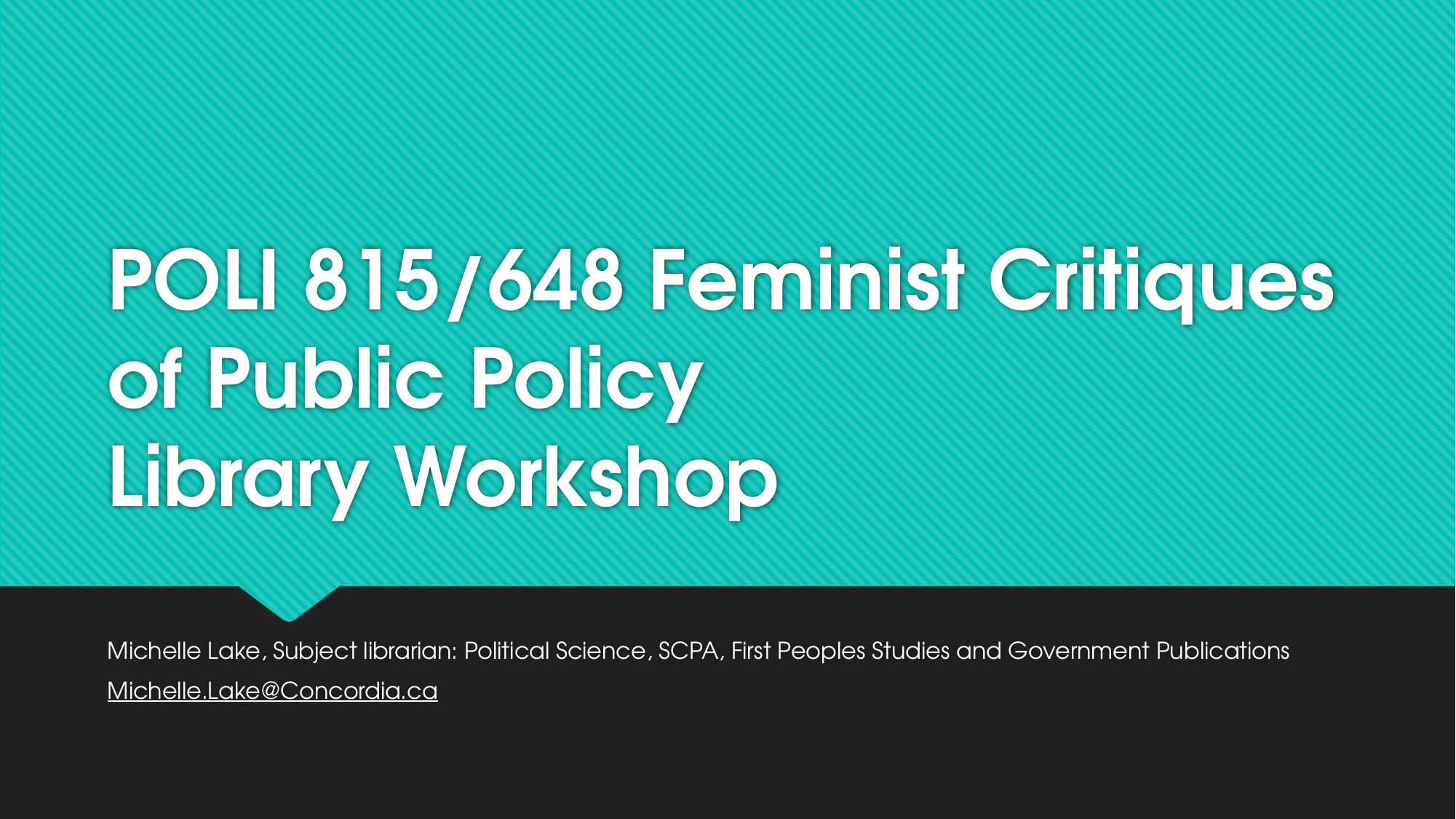

# POLI 815/648 Feminist Critiques of Public Policy Library Workshop
Michelle Lake, Subject librarian: Political Science, SCPA, First Peoples Studies and Government Publications
Michelle.Lake@Concordia.ca